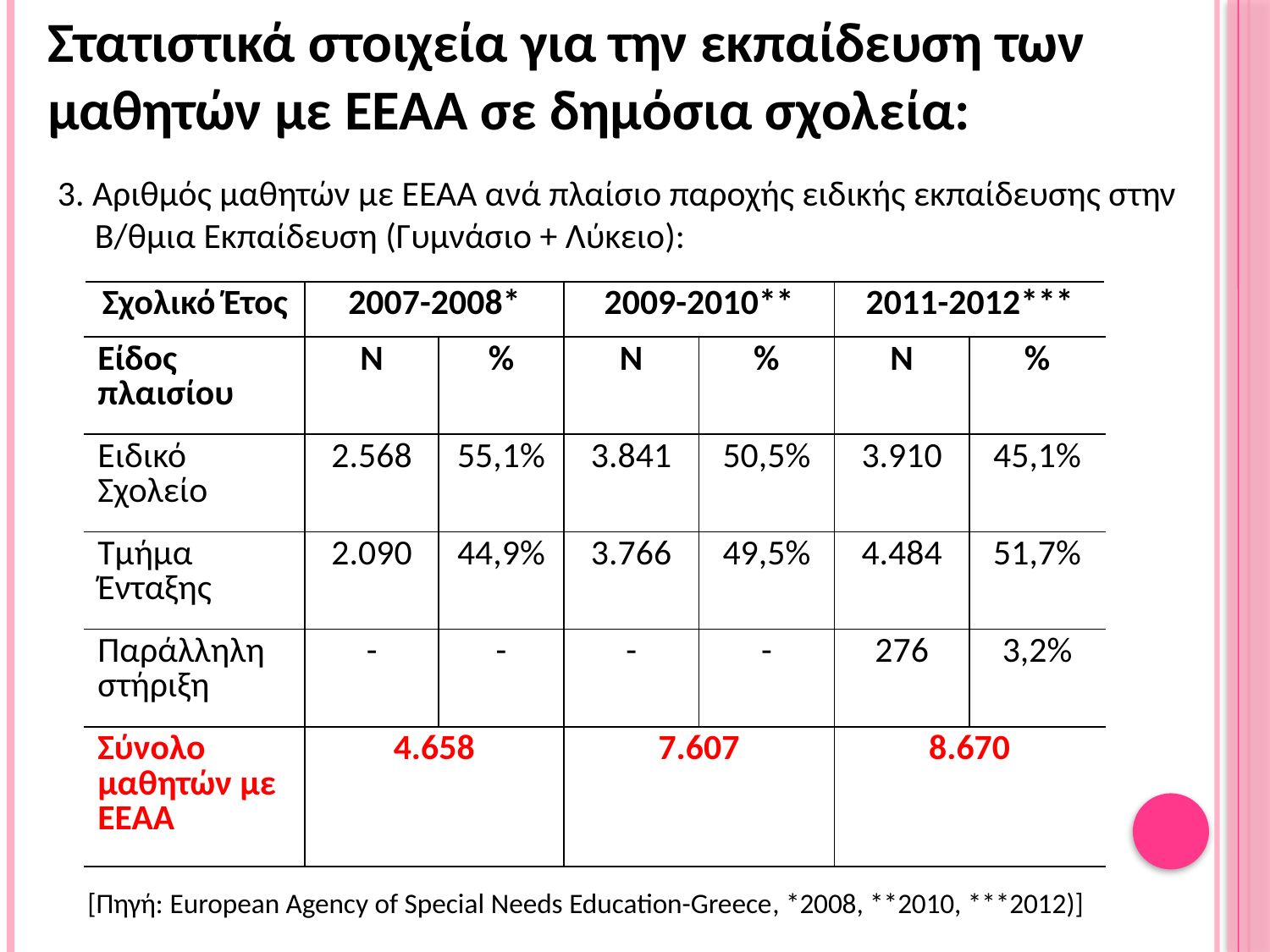

Στατιστικά στοιχεία για την εκπαίδευση των μαθητών με ΕΕΑΑ σε δημόσια σχολεία:
3. Αριθμός μαθητών με ΕΕΑΑ ανά πλαίσιο παροχής ειδικής εκπαίδευσης στην Β/θμια Εκπαίδευση (Γυμνάσιο + Λύκειο):
| Σχολικό Έτος | 2007-2008\* |  | 2009-2010\*\* |  | 2011-2012\*\*\* |  |
| --- | --- | --- | --- | --- | --- | --- |
| Είδος πλαισίου | Ν | % | Ν | % | Ν | % |
| Ειδικό Σχολείο | 2.568 | 55,1% | 3.841 | 50,5% | 3.910 | 45,1% |
| Τμήμα Ένταξης | 2.090 | 44,9% | 3.766 | 49,5% | 4.484 | 51,7% |
| Παράλληλη στήριξη | - | - | - | - | 276 | 3,2% |
| Σύνολο μαθητών με ΕΕΑΑ | 4.658 |  | 7.607 |  | 8.670 |  |
[Πηγή: European Agency of Special Needs Education-Greece, *2008, **2010, ***2012)]